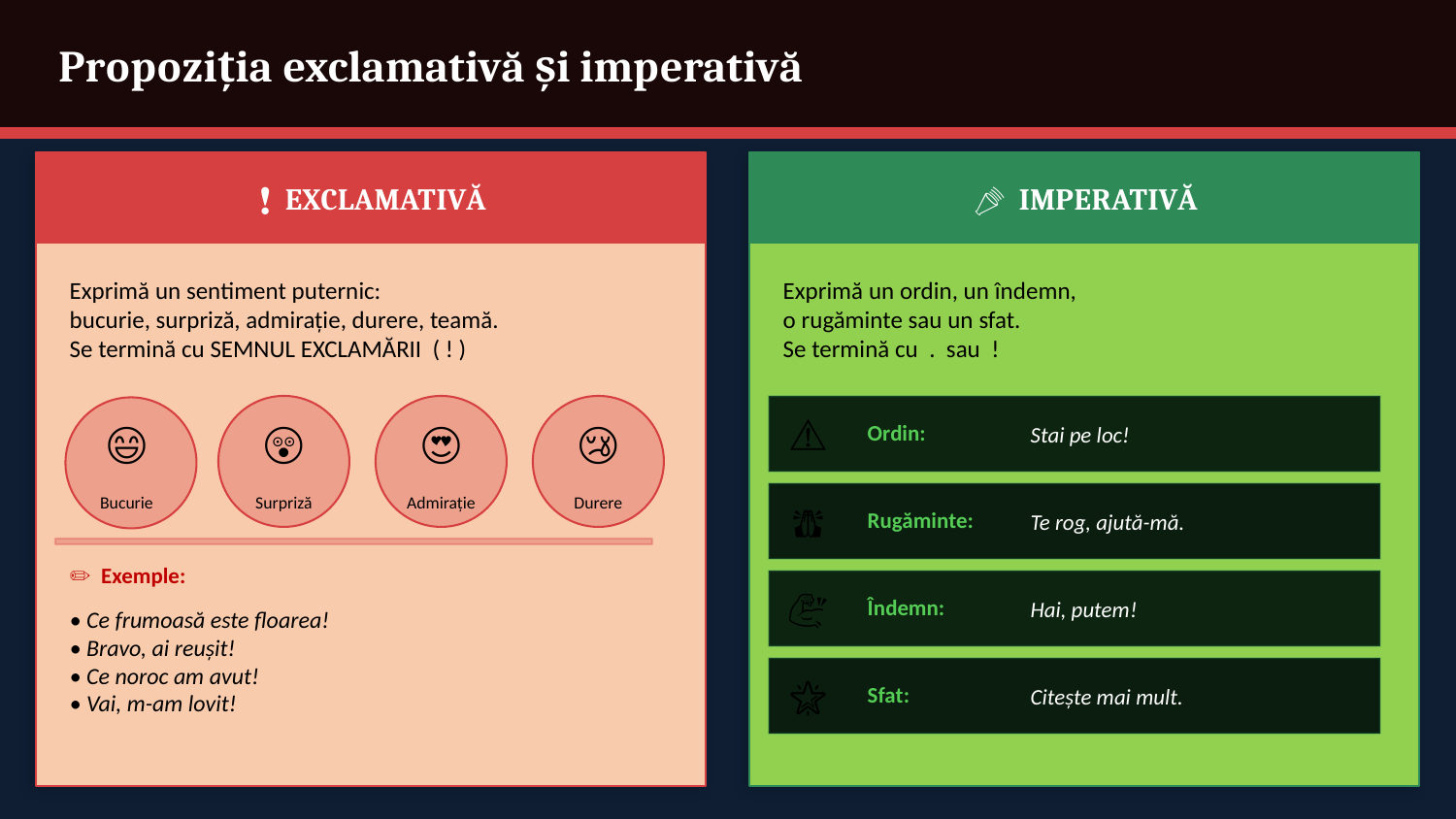

Propoziția exclamativă și imperativă

❗  EXCLAMATIVĂ

📣  IMPERATIVĂ
Exprimă un sentiment puternic:
bucurie, surpriză, admirație, durere, teamă.
Se termină cu SEMNUL EXCLAMĂRII  ( ! )
Exprimă un ordin, un îndemn,
o rugăminte sau un sfat.
Se termină cu  .  sau  !
😄

😲

😍

😢

⚠️
Ordin:
Stai pe loc!
Bucurie
Surpriză
Admirație
Durere

🙏
Rugăminte:
Te rog, ajută-mă.

✏️  Exemple:

💪
Îndemn:
Hai, putem!
• Ce frumoasă este floarea!
• Bravo, ai reușit!
• Ce noroc am avut!
• Vai, m-am lovit!

🌟
Sfat:
Citește mai mult.